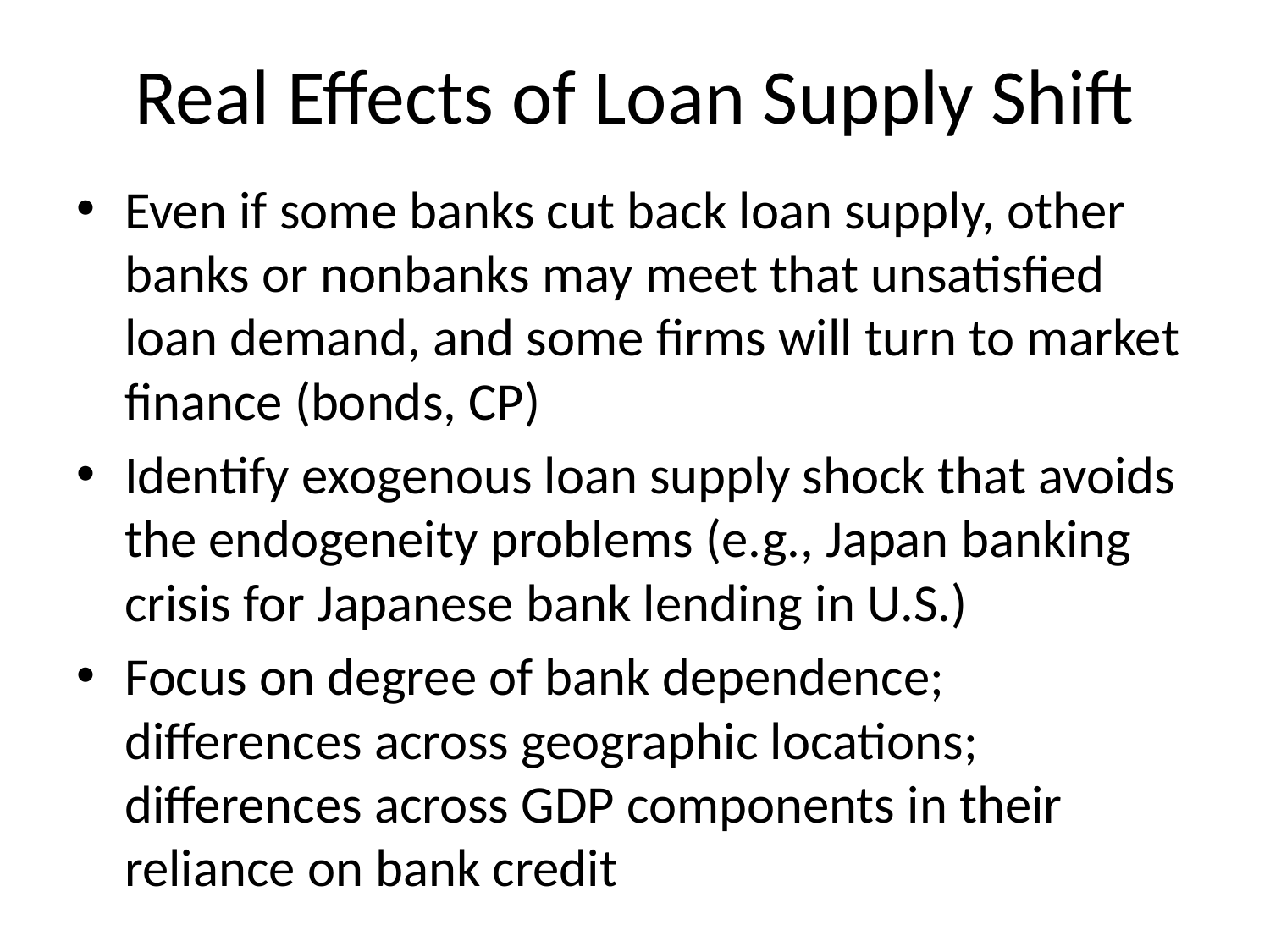

# Real Effects of Loan Supply Shift
Even if some banks cut back loan supply, other banks or nonbanks may meet that unsatisfied loan demand, and some firms will turn to market finance (bonds, CP)
Identify exogenous loan supply shock that avoids the endogeneity problems (e.g., Japan banking crisis for Japanese bank lending in U.S.)
Focus on degree of bank dependence; differences across geographic locations; differences across GDP components in their reliance on bank credit